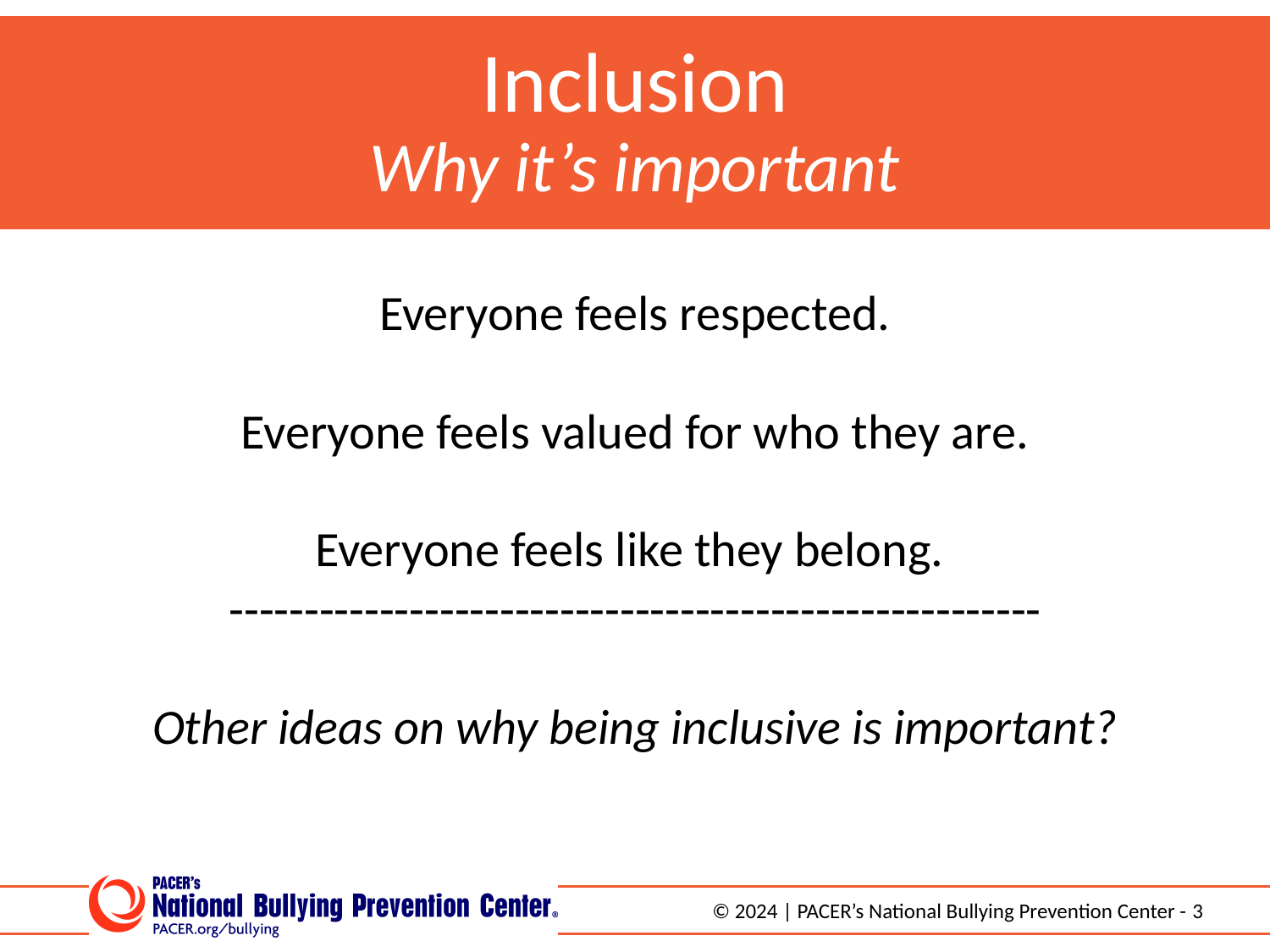

# Inclusion Why it’s important
Everyone feels respected.

Everyone feels valued for who they are.

Everyone feels like they belong.
------------------------------------------------------

Other ideas on why being inclusive is important?